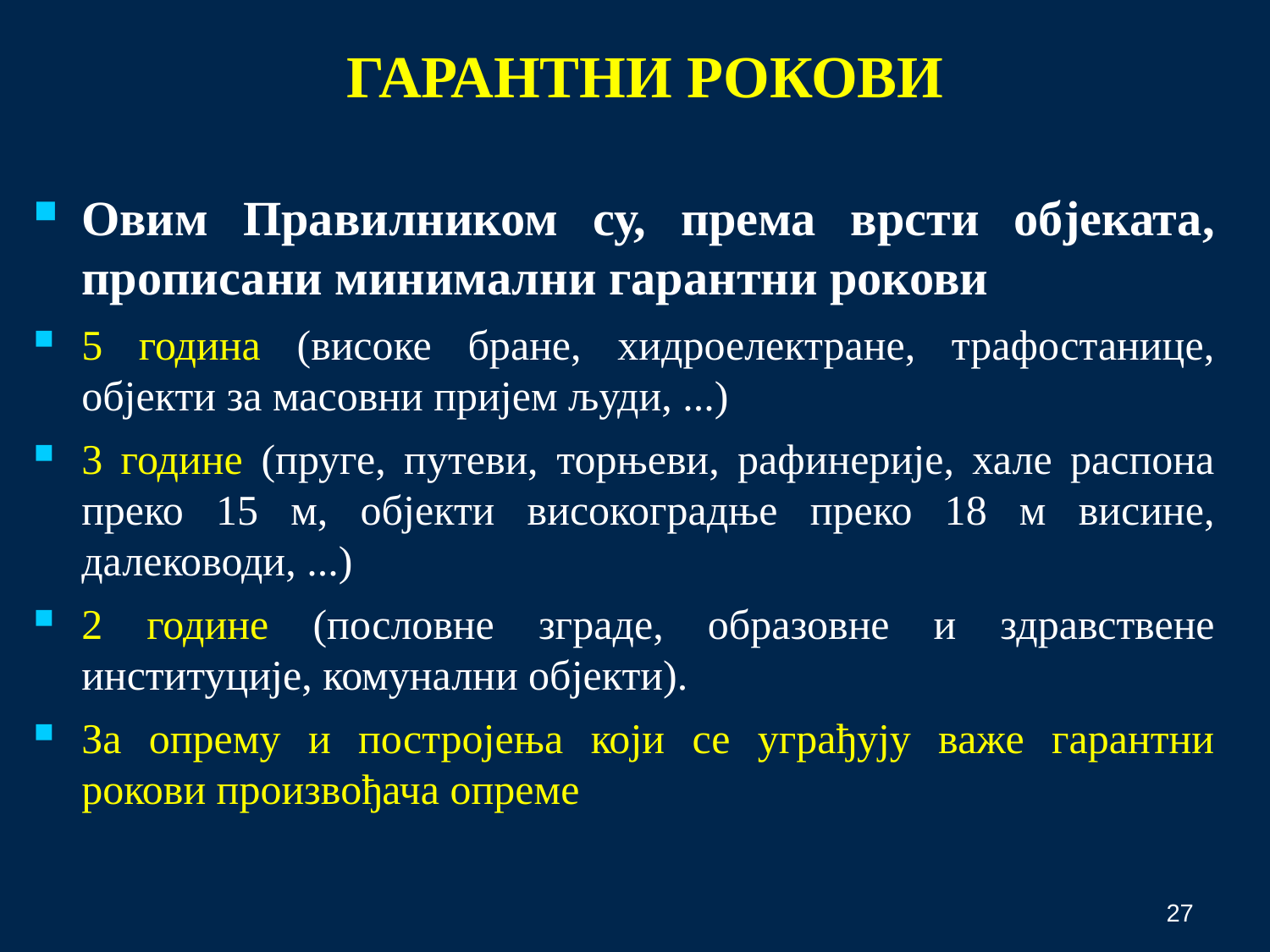

# ГАРАНТНИ РОКОВИ
Овим Правилником су, према врсти објеката, прописани минимални гарантни рокови
5 година (високе бране, хидроелектране, трафостанице, објекти за масовни пријем људи, ...)
3 године (пруге, путеви, торњеви, рафинерије, хале распона преко 15 м, објекти високоградње преко 18 м висине, далеководи, ...)
2 године (пословне зграде, образовне и здравствене институције, комунални објекти).
За опрему и постројења који се уграђују важе гарантни рокови произвођача опреме
27